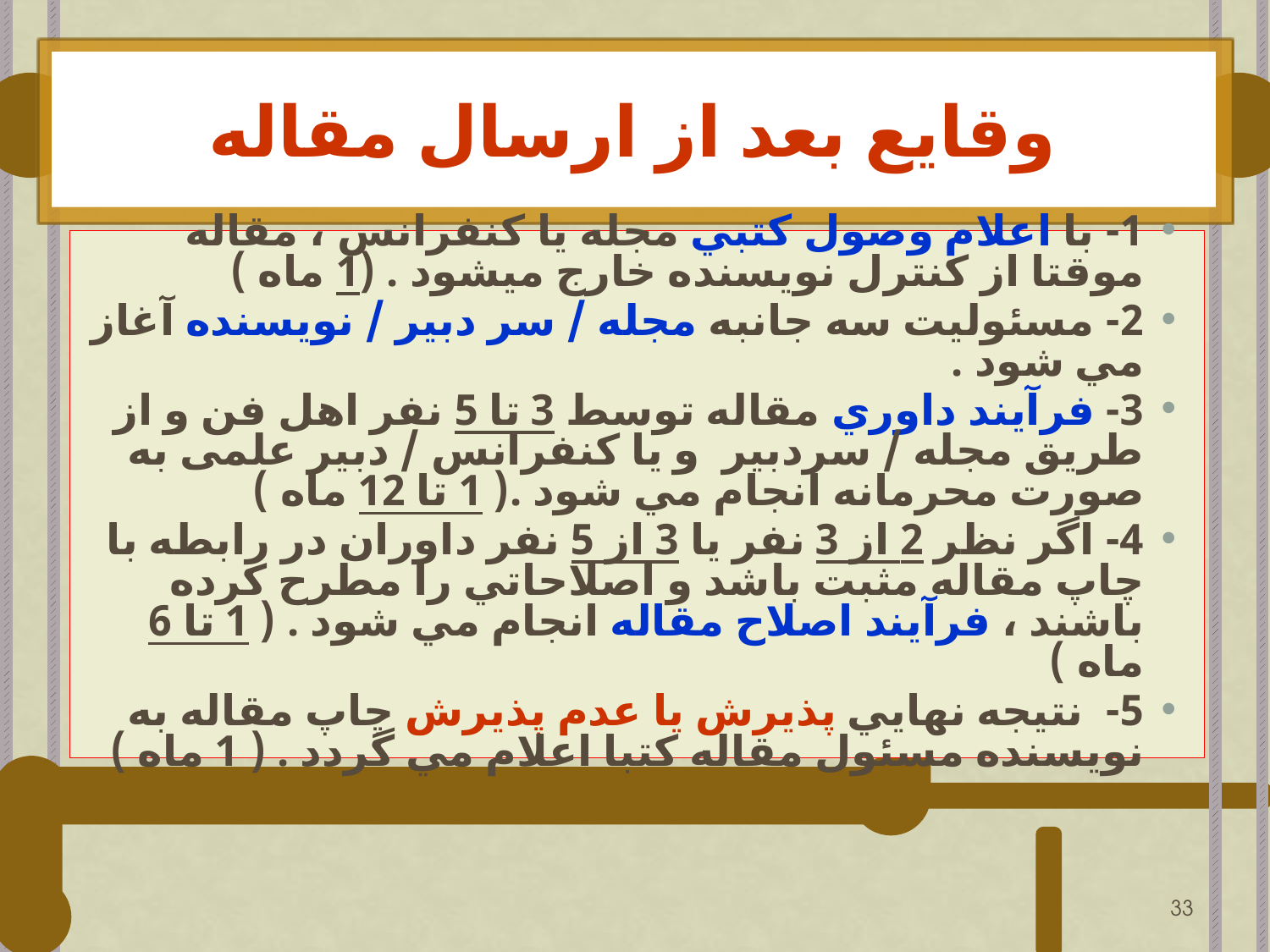

# وقايع بعد از ارسال مقاله
1- با اعلام وصول كتبي مجله یا کنفرانس ، مقاله موقتا از كنترل نويسنده خارج ميشود . (1 ماه )
2- مسئوليت سه جانبه مجله / سر دبير / نويسنده آغاز مي شود .
3- فرآيند داوري مقاله توسط 3 تا 5 نفر اهل فن و از طريق مجله / سردبير  و یا کنفرانس / دبیر علمی به صورت محرمانه انجام مي شود .( 1 تا 12 ماه )
4- اگر نظر 2 از 3 نفر يا 3 از 5 نفر داوران در رابطه با چاپ مقاله مثبت باشد و اصلاحاتي را مطرح كرده باشند ، فرآيند اصلاح مقاله انجام مي شود . ( 1 تا 6 ماه )
5-  نتيجه نهايي پذيرش يا عدم پذيرش چاپ مقاله به نويسنده مسئول مقاله كتبا اعلام مي گردد . ( 1 ماه )
33